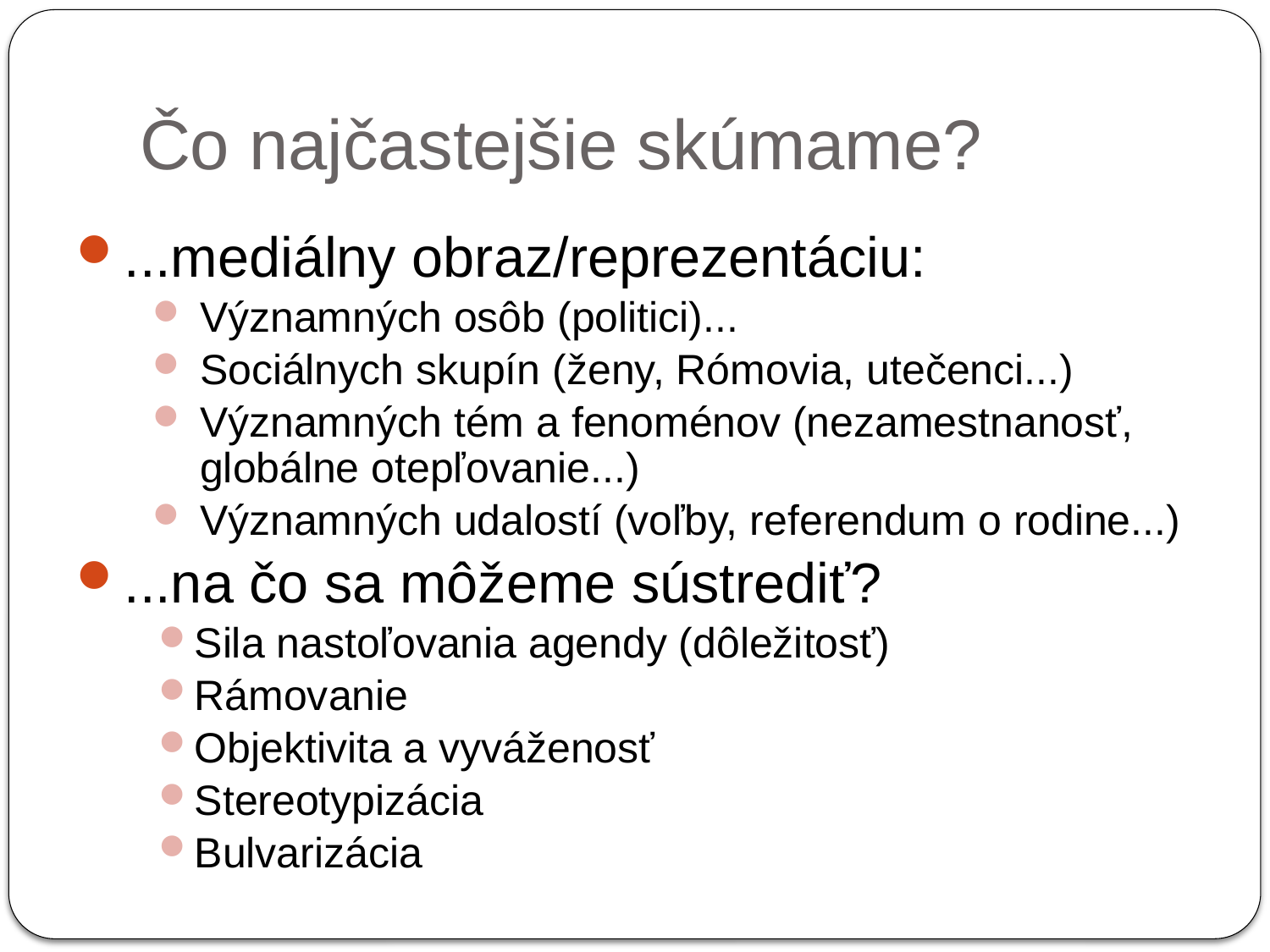

# Čo najčastejšie skúmame?
...mediálny obraz/reprezentáciu:
Významných osôb (politici)...
Sociálnych skupín (ženy, Rómovia, utečenci...)
Významných tém a fenoménov (nezamestnanosť, globálne otepľovanie...)
Významných udalostí (voľby, referendum o rodine...)
...na čo sa môžeme sústrediť?
Sila nastoľovania agendy (dôležitosť)
Rámovanie
Objektivita a vyváženosť
Stereotypizácia
Bulvarizácia